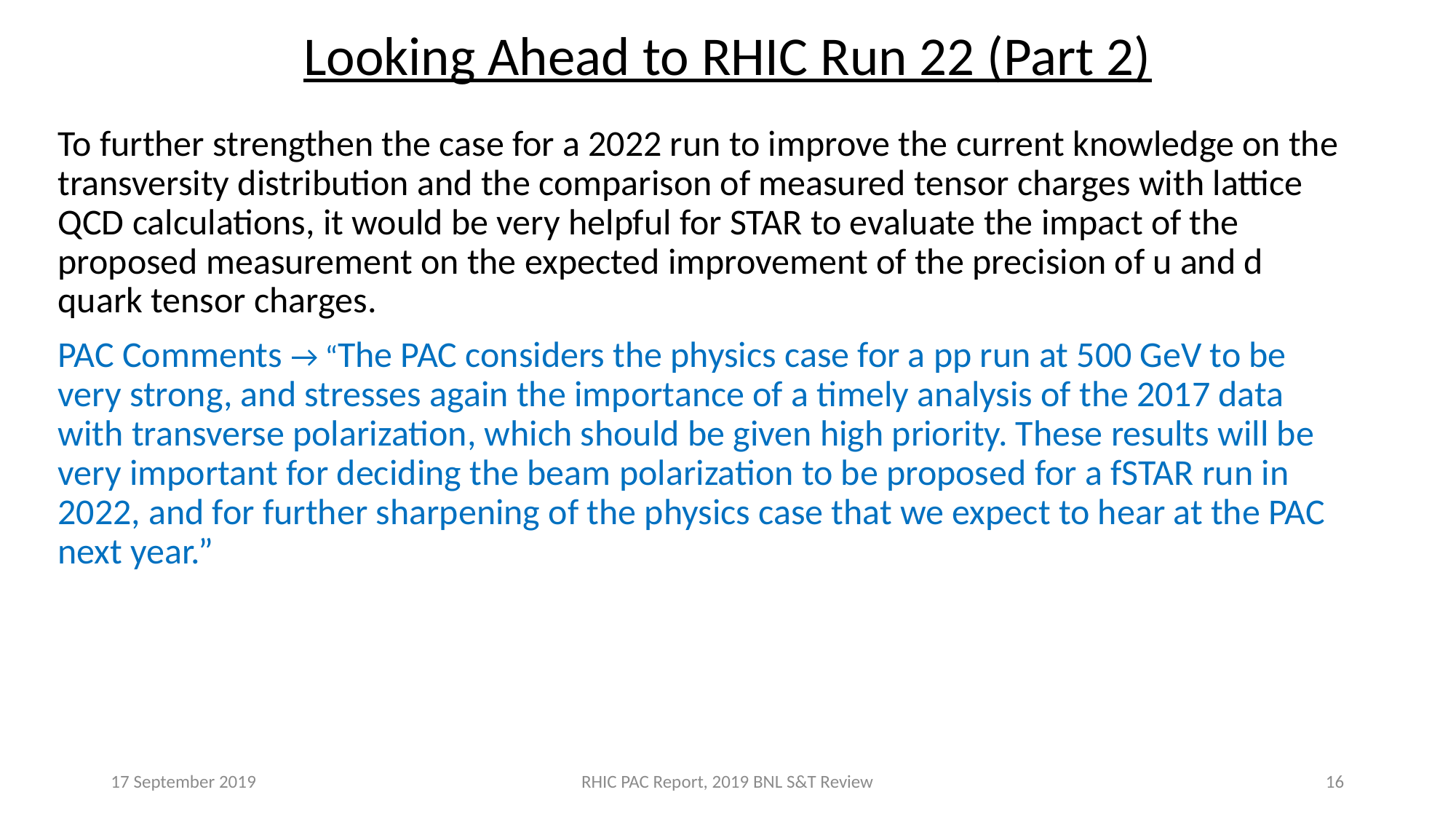

# Looking Ahead to RHIC Run 22 (Part 2)
To further strengthen the case for a 2022 run to improve the current knowledge on the transversity distribution and the comparison of measured tensor charges with lattice QCD calculations, it would be very helpful for STAR to evaluate the impact of the proposed measurement on the expected improvement of the precision of u and d quark tensor charges.
PAC Comments → “The PAC considers the physics case for a pp run at 500 GeV to be very strong, and stresses again the importance of a timely analysis of the 2017 data with transverse polarization, which should be given high priority. These results will be very important for deciding the beam polarization to be proposed for a fSTAR run in 2022, and for further sharpening of the physics case that we expect to hear at the PAC next year.”
17 September 2019
RHIC PAC Report, 2019 BNL S&T Review
16